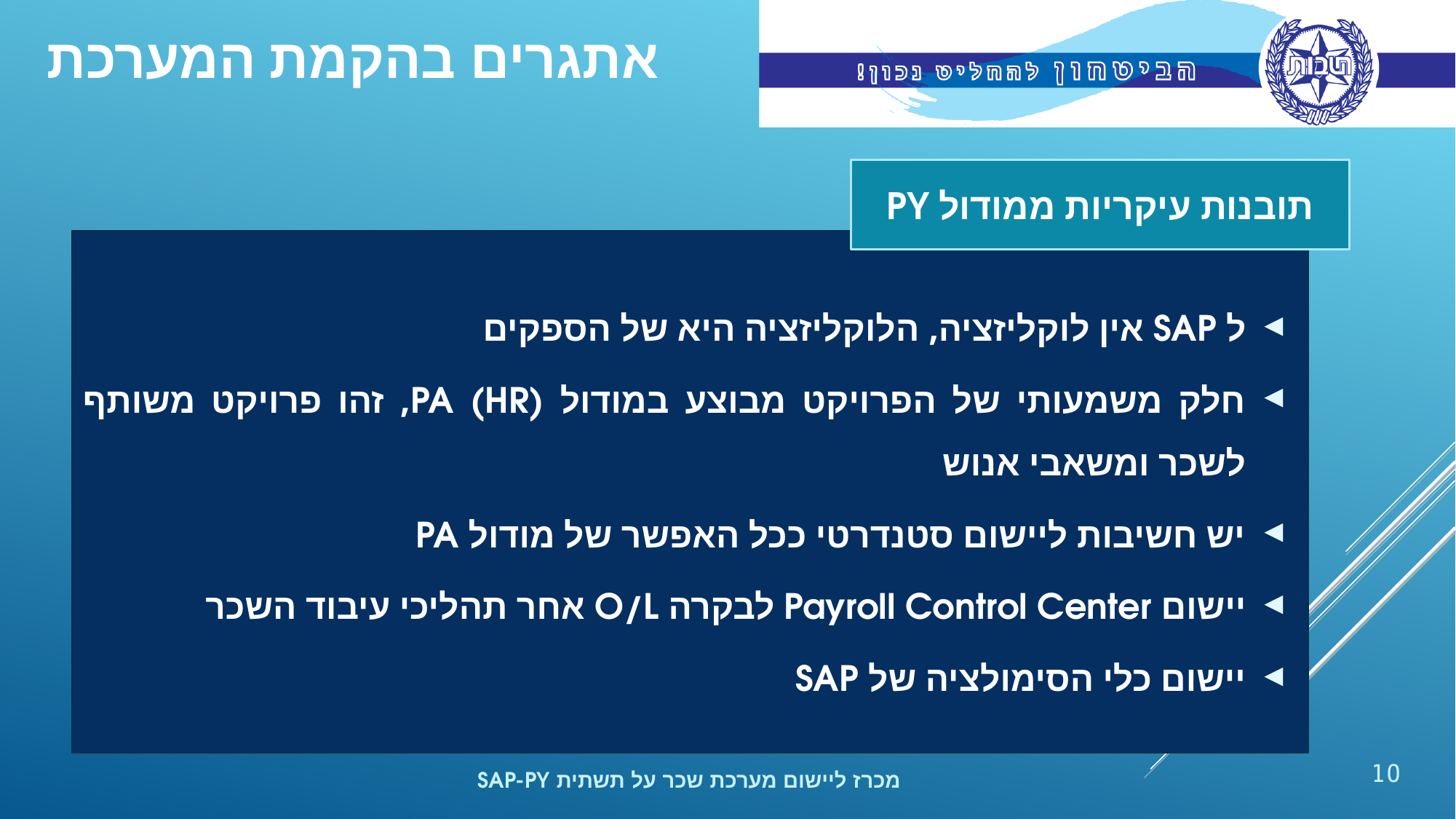

אתגרים בהקמת המערכת
תובנות עיקריות ממודול PY
ל SAP אין לוקליזציה, הלוקליזציה היא של הספקים
חלק משמעותי של הפרויקט מבוצע במודול PA (HR), זהו פרויקט משותף לשכר ומשאבי אנוש
יש חשיבות ליישום סטנדרטי ככל האפשר של מודול PA
יישום Payroll Control Center לבקרה O/L אחר תהליכי עיבוד השכר
יישום כלי הסימולציה של SAP
10
מכרז ליישום מערכת שכר על תשתית SAP-PY